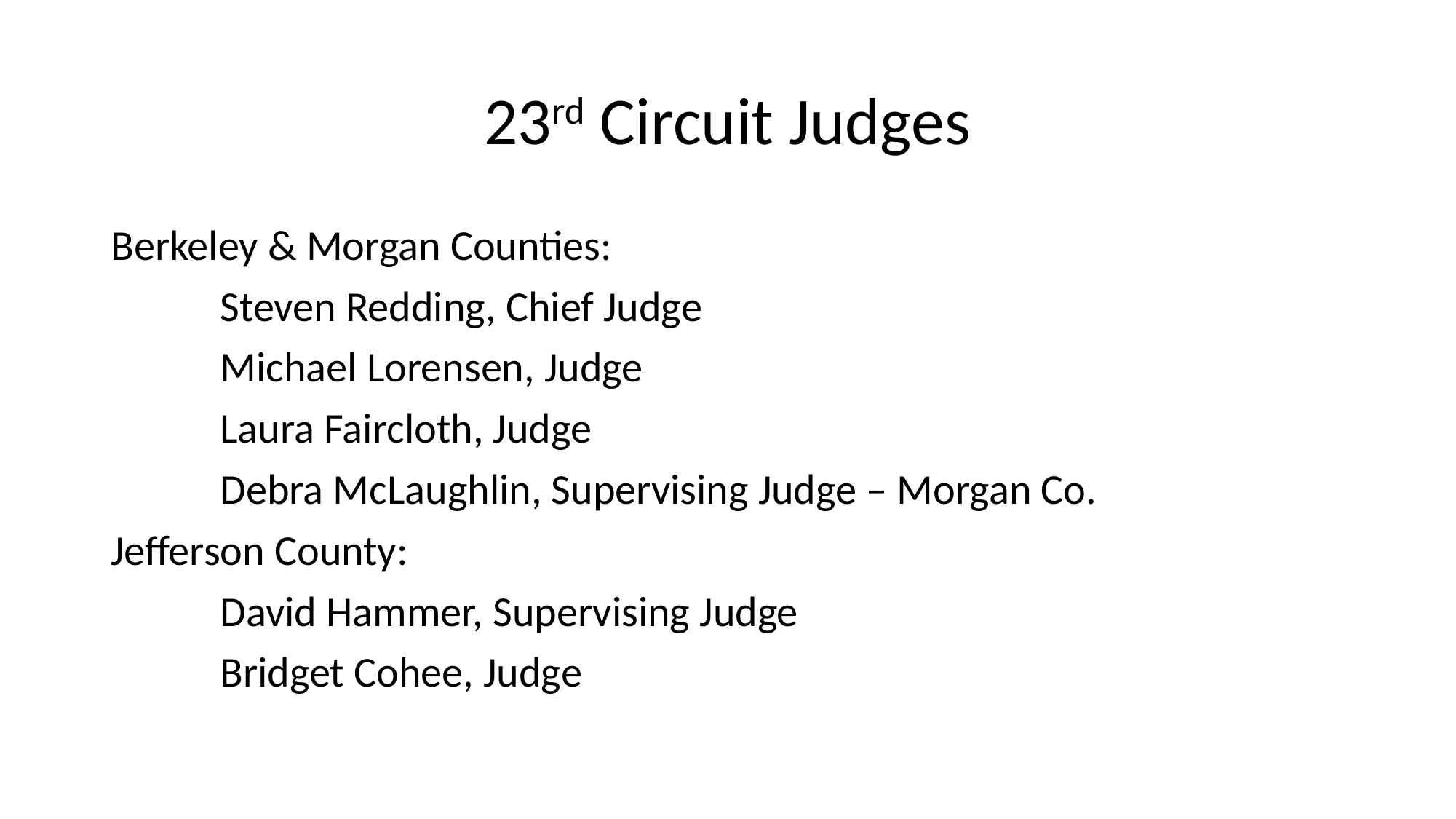

# 23rd Circuit Judges
Berkeley & Morgan Counties:
	Steven Redding, Chief Judge
	Michael Lorensen, Judge
	Laura Faircloth, Judge
	Debra McLaughlin, Supervising Judge – Morgan Co.
Jefferson County:
	David Hammer, Supervising Judge
	Bridget Cohee, Judge